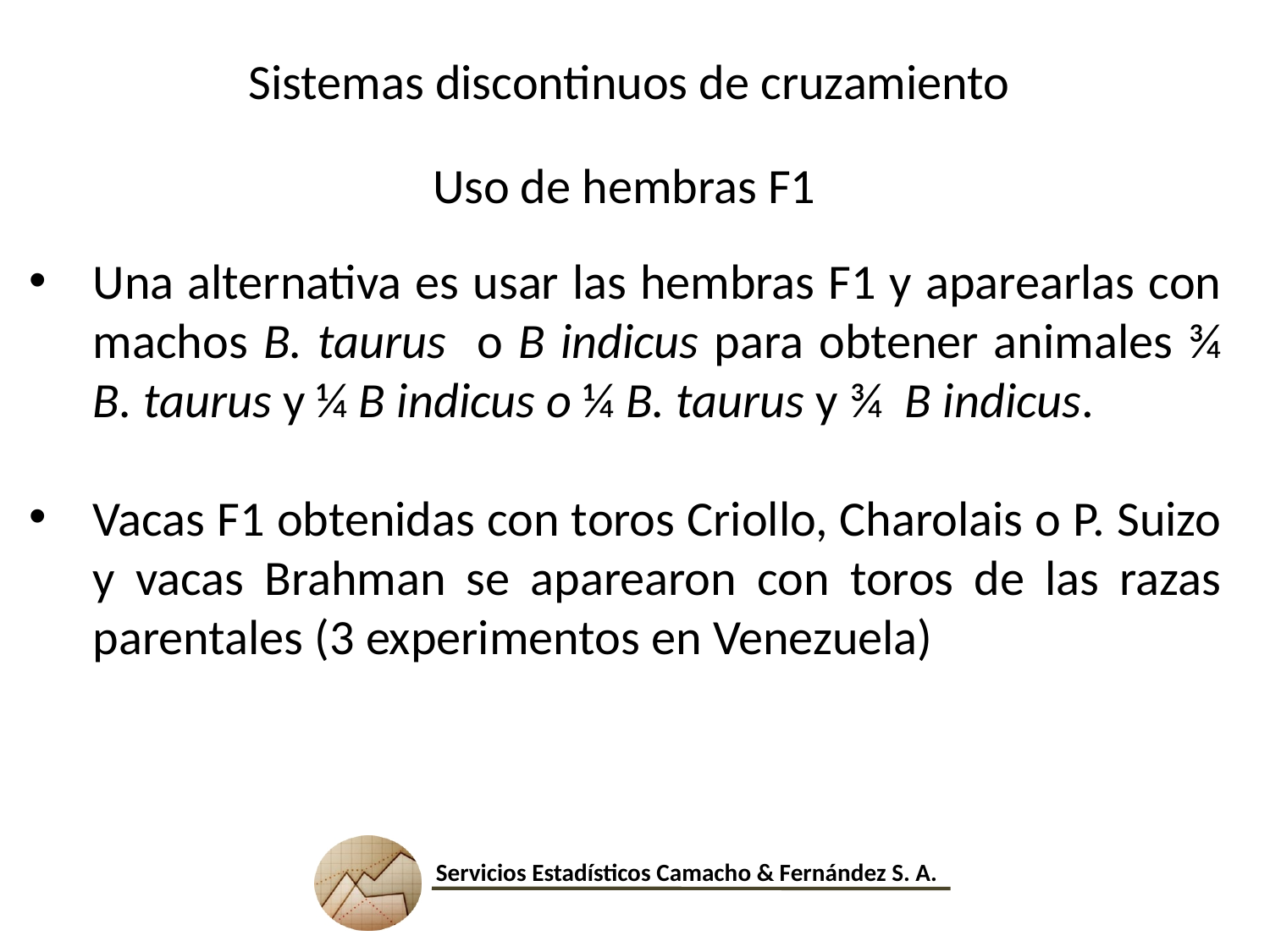

Sistemas discontinuos de cruzamiento
Uso de hembras F1
Una alternativa es usar las hembras F1 y aparearlas con machos B. taurus  o B indicus para obtener animales ¾ B. taurus y ¼ B indicus o ¼ B. taurus y ¾  B indicus.

Vacas F1 obtenidas con toros Criollo, Charolais o P. Suizo y vacas Brahman se aparearon con toros de las razas parentales (3 experimentos en Venezuela)